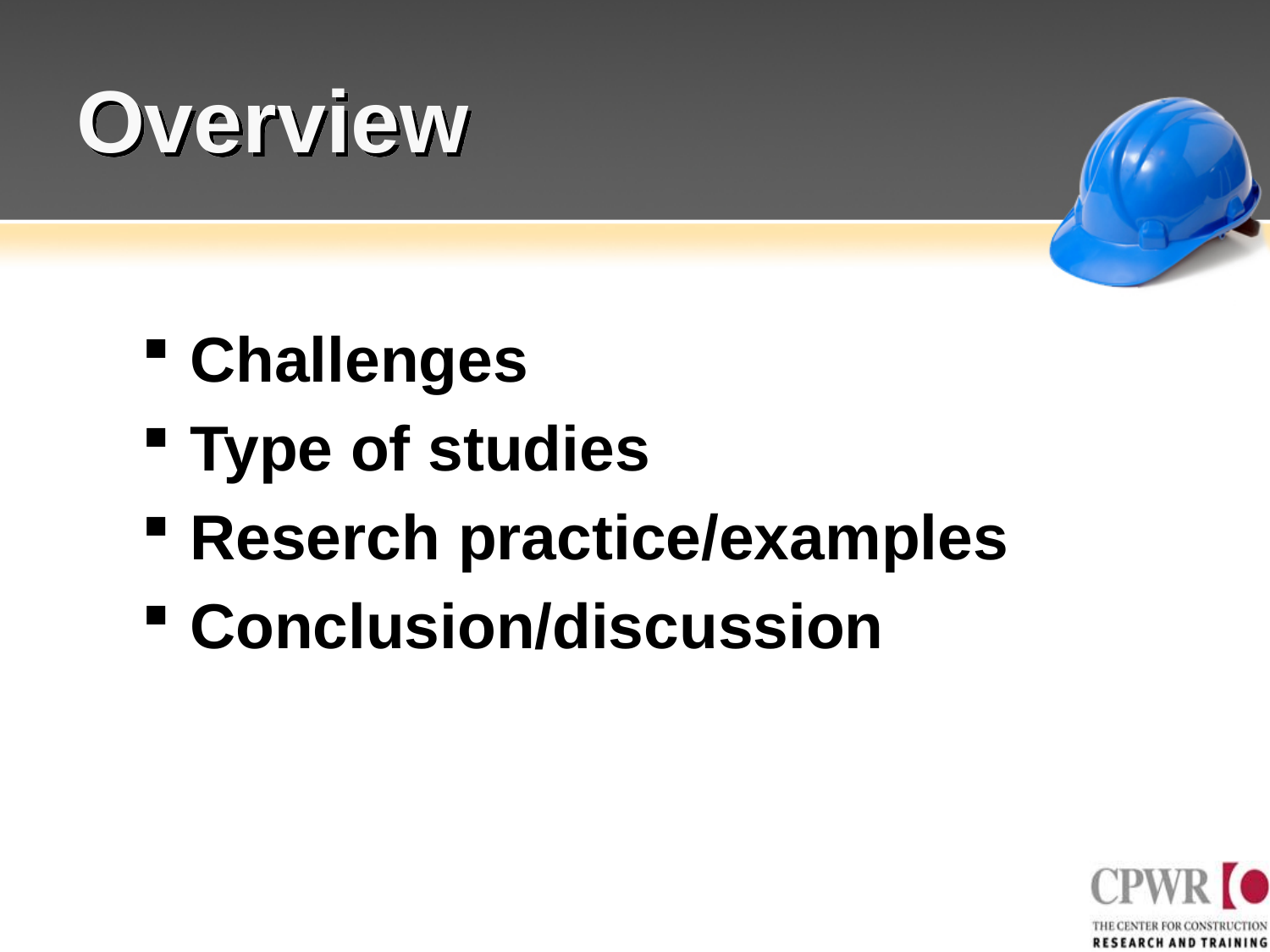

# Overview
Challenges
Type of studies
Reserch practice/examples
Conclusion/discussion